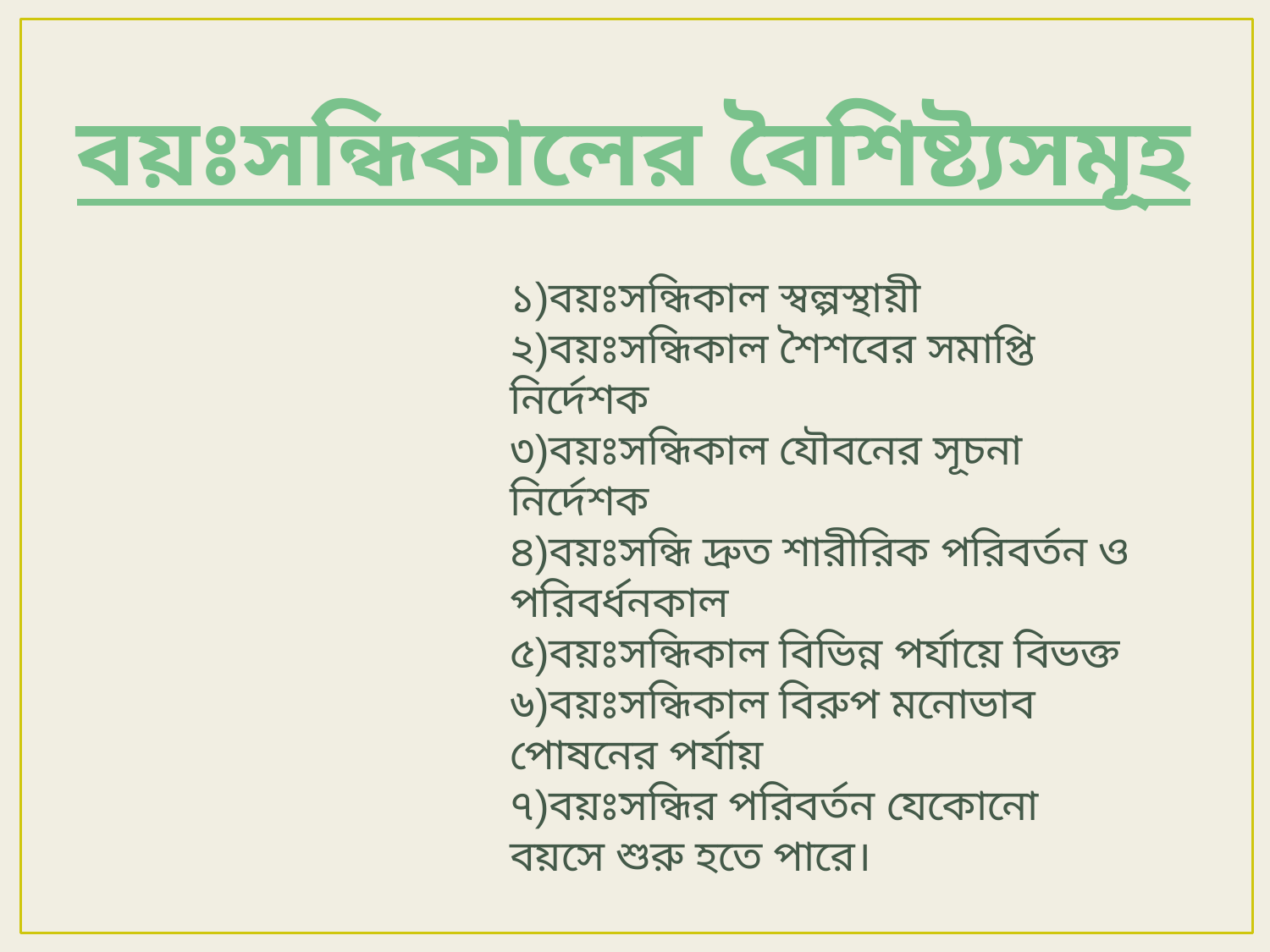

বয়ঃসন্ধিকালের বৈশিষ্ট্যসমূহ
১)বয়ঃসন্ধিকাল স্বল্পস্থায়ী
২)বয়ঃসন্ধিকাল শৈশবের সমাপ্তি নির্দেশক
৩)বয়ঃসন্ধিকাল যৌবনের সূচনা নির্দেশক
৪)বয়ঃসন্ধি দ্রুত শারীরিক পরিবর্তন ও পরিবর্ধনকাল
৫)বয়ঃসন্ধিকাল বিভিন্ন পর্যায়ে বিভক্ত
৬)বয়ঃসন্ধিকাল বিরুপ মনোভাব পোষনের পর্যায়
৭)বয়ঃসন্ধির পরিবর্তন যেকোনো বয়সে শুরু হতে পারে।